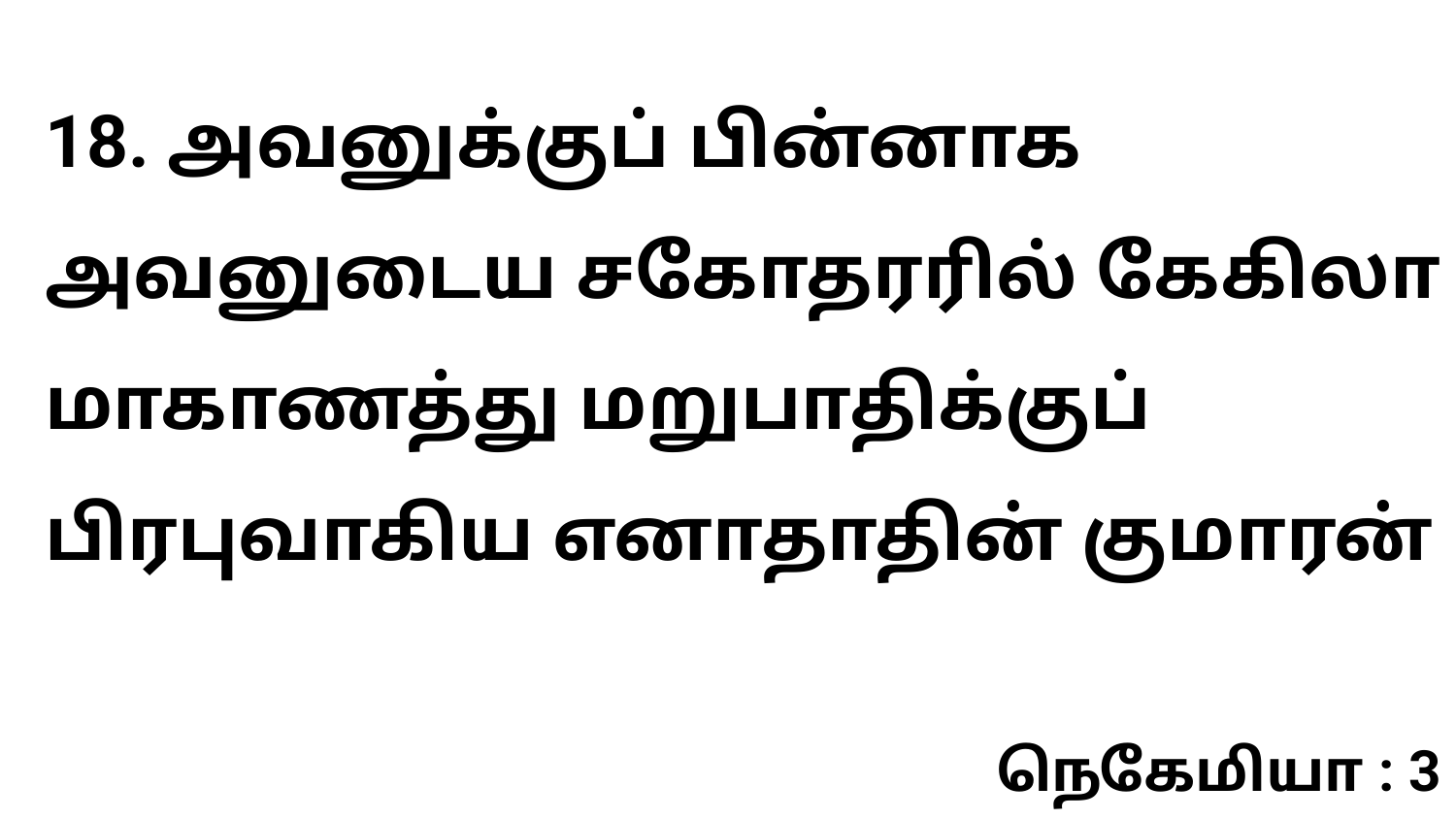

18. அவனுக்குப் பின்னாக அவனுடைய சகோதரரில் கேகிலா மாகாணத்து மறுபாதிக்குப் பிரபுவாகிய எனாதாதின் குமாரன்
நெகேமியா : 3